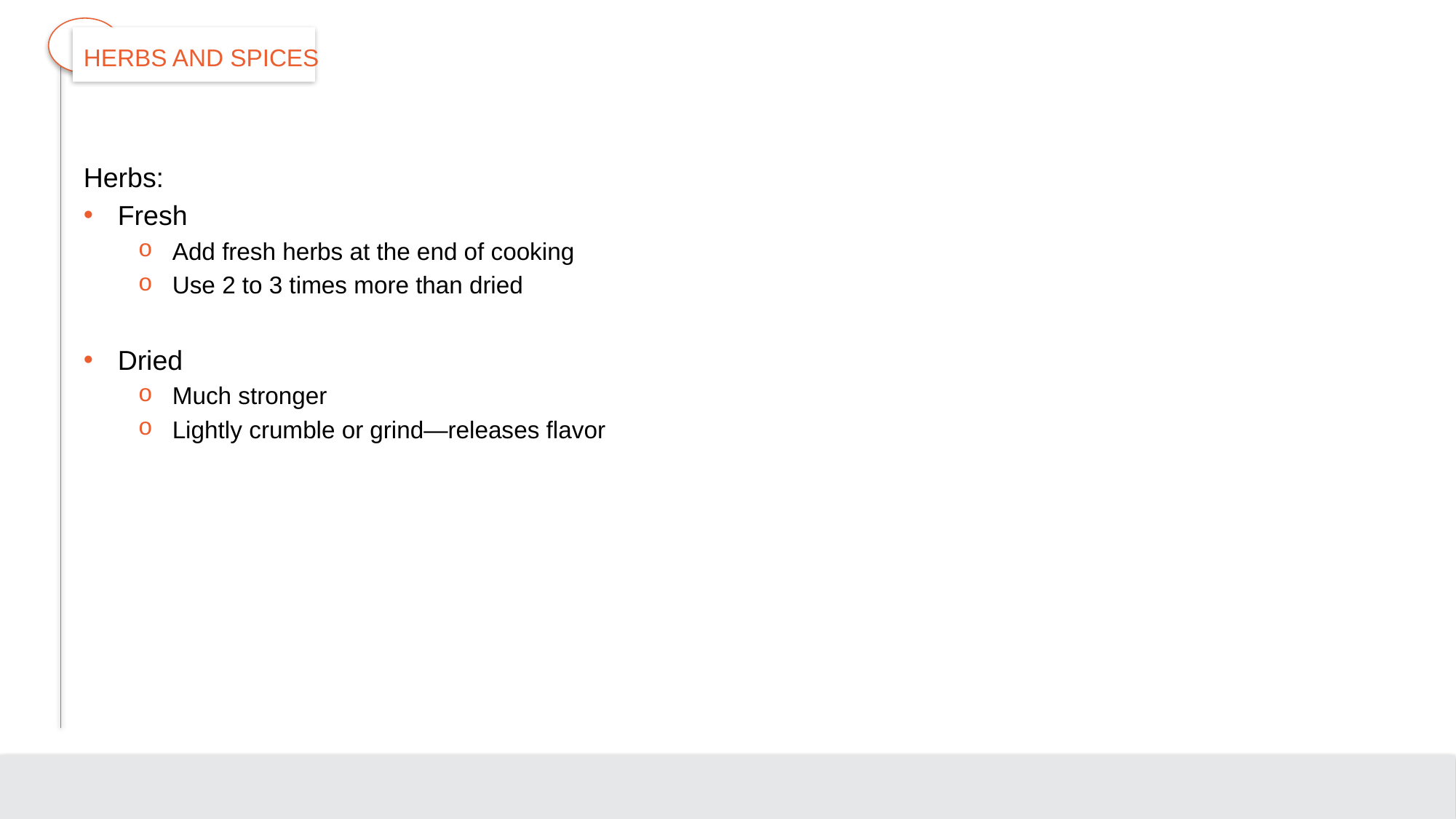

# Herbs and Spices
Herbs:
Fresh
Add fresh herbs at the end of cooking
Use 2 to 3 times more than dried

Dried
Much stronger
Lightly crumble or grind—releases flavor